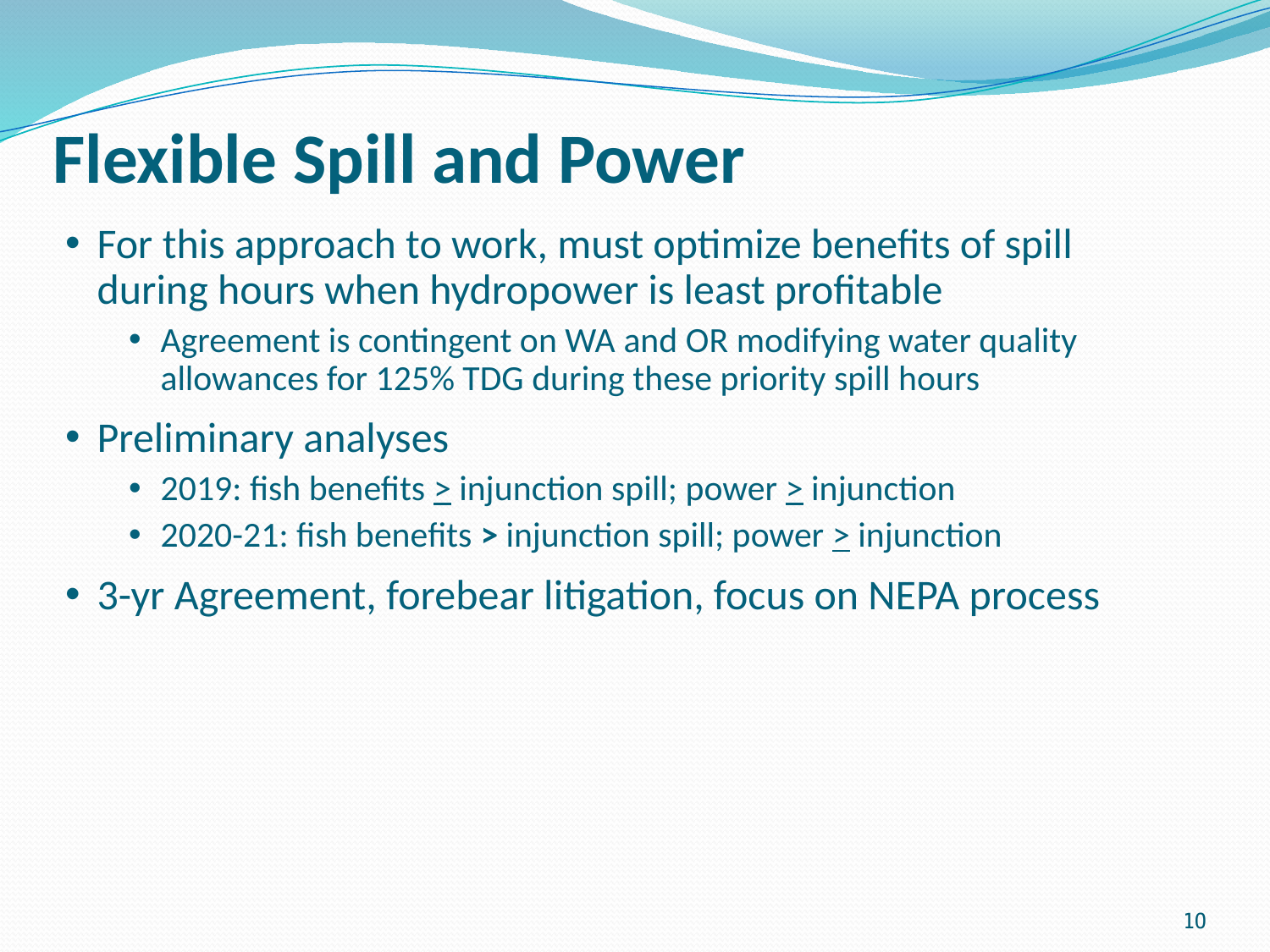

# Flexible Spill and Power
For this approach to work, must optimize benefits of spill during hours when hydropower is least profitable
Agreement is contingent on WA and OR modifying water quality allowances for 125% TDG during these priority spill hours
Preliminary analyses
2019: fish benefits > injunction spill; power > injunction
2020-21: fish benefits > injunction spill; power > injunction
3-yr Agreement, forebear litigation, focus on NEPA process
10